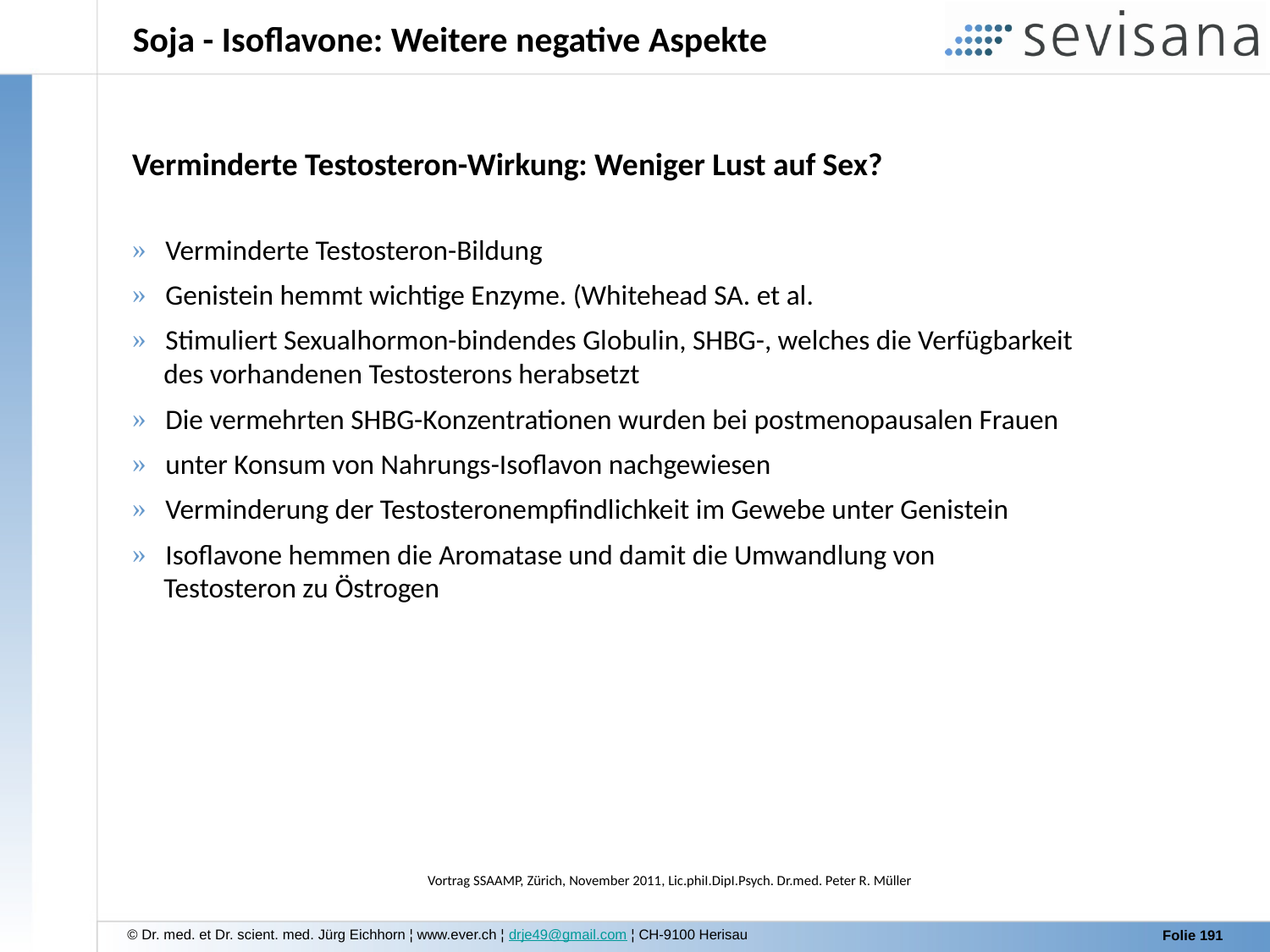

Soja - Isoflavone: Weitere negative Aspekte
Verminderte Testosteron-Wirkung: Weniger Lust auf Sex?
   Verminderte Testosteron-Bildung
   Genistein hemmt wichtige Enzyme. (Whitehead SA. et al.
   Stimuliert Sexualhormon-bindendes Globulin, SHBG-, welches die Verfügbarkeit
     des vorhandenen Testosterons herabsetzt
   Die vermehrten SHBG-Konzentrationen wurden bei postmenopausalen Frauen
   unter Konsum von Nahrungs-Isoflavon nachgewiesen
   Verminderung der Testosteronempfindlichkeit im Gewebe unter Genistein
   Isoflavone hemmen die Aromatase und damit die Umwandlung von
     Testosteron zu Östrogen
Vortrag SSAAMP, Zürich, November 2011, Lic.phiI.DipI.Psych. Dr.med. Peter R. Müller